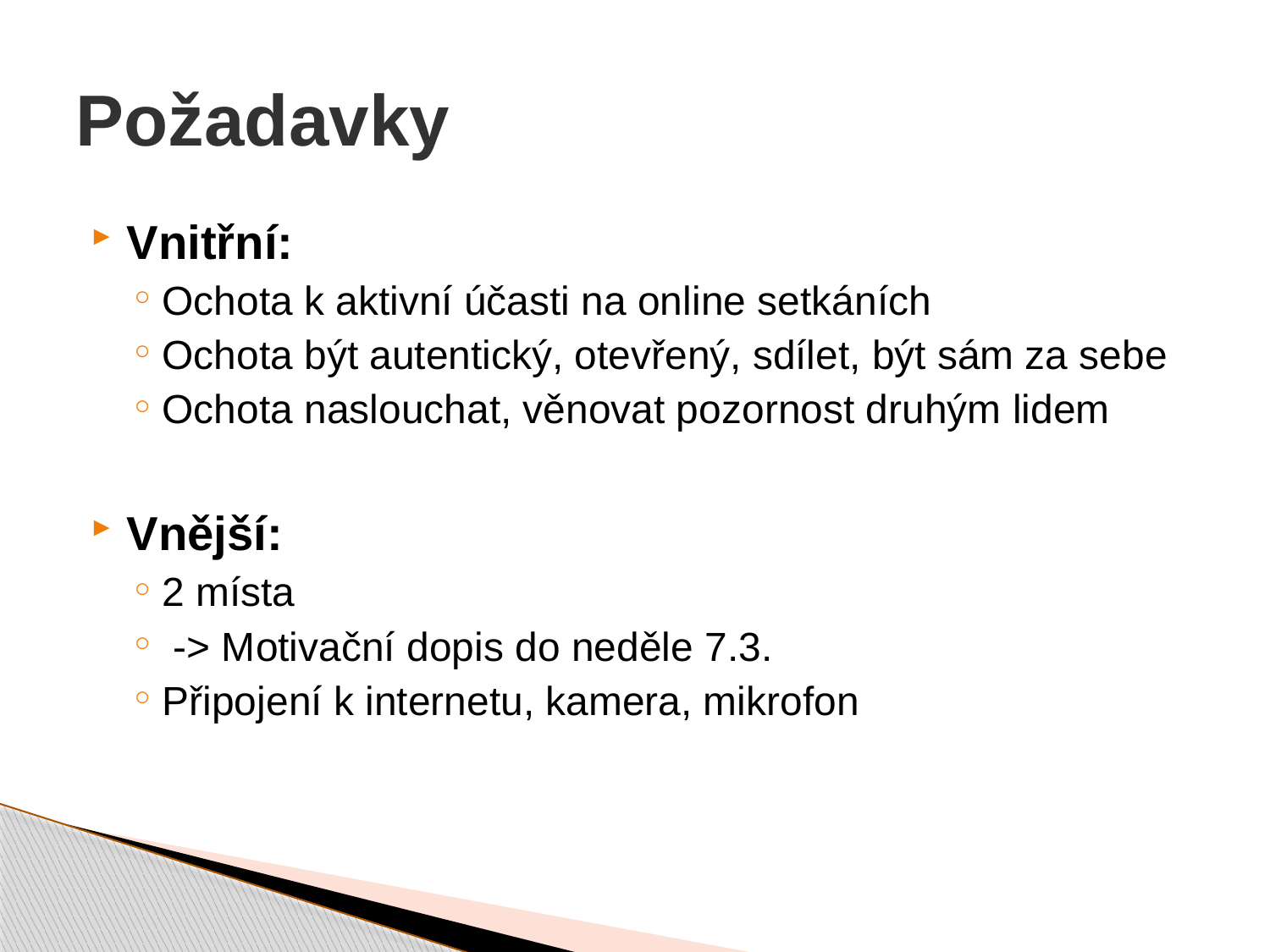

# Požadavky
Vnitřní:
Ochota k aktivní účasti na online setkáních
Ochota být autentický, otevřený, sdílet, být sám za sebe
Ochota naslouchat, věnovat pozornost druhým lidem

Vnější:
2 místa
 -> Motivační dopis do neděle 7.3.
Připojení k internetu, kamera, mikrofon